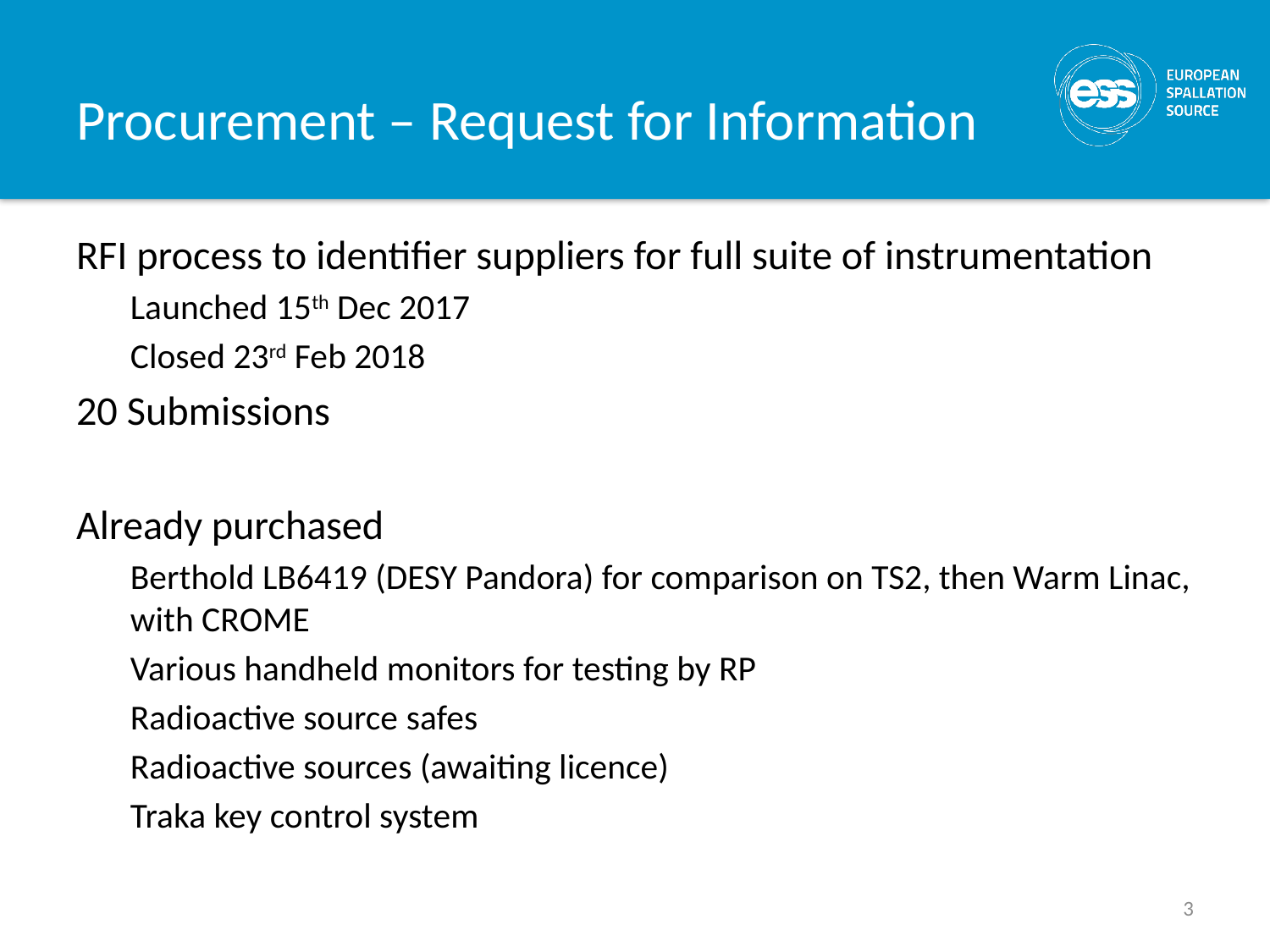

# Procurement – Request for Information
RFI process to identifier suppliers for full suite of instrumentation
Launched 15th Dec 2017
Closed 23rd Feb 2018
20 Submissions

Already purchased
Berthold LB6419 (DESY Pandora) for comparison on TS2, then Warm Linac, with CROME
Various handheld monitors for testing by RP
Radioactive source safes
Radioactive sources (awaiting licence)
Traka key control system

3